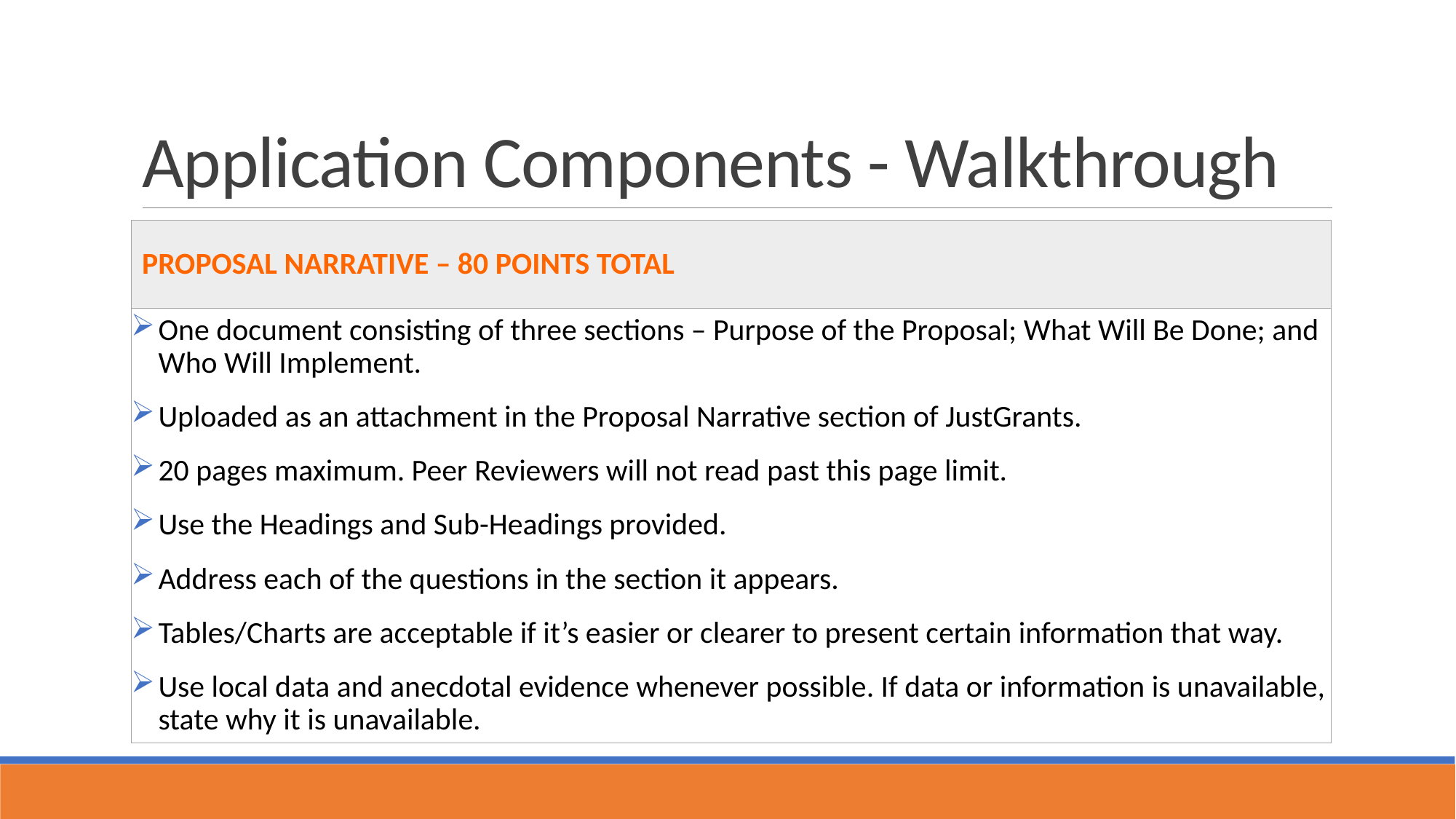

# Application Components - Walkthrough
Proposal Narrative – 80 points total
One document consisting of three sections – Purpose of the Proposal; What Will Be Done; and Who Will Implement.
Uploaded as an attachment in the Proposal Narrative section of JustGrants.
20 pages maximum. Peer Reviewers will not read past this page limit.
Use the Headings and Sub-Headings provided.
Address each of the questions in the section it appears.
Tables/Charts are acceptable if it’s easier or clearer to present certain information that way.
Use local data and anecdotal evidence whenever possible. If data or information is unavailable, state why it is unavailable.